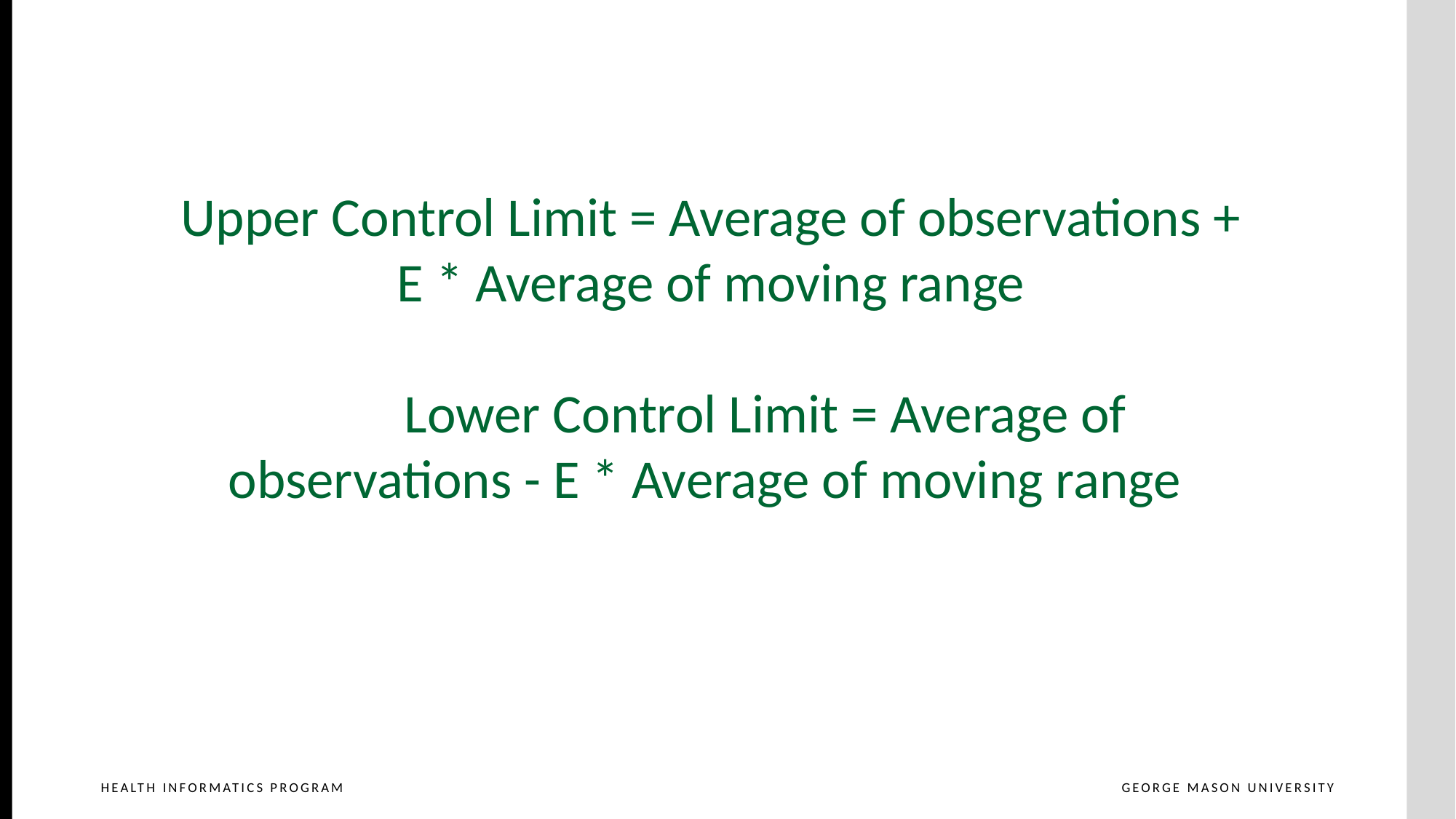

.
# Formula for Calculating Upper and Lower Control Limits
Upper Control Limit = Average of observations + E * Average of moving range

	Lower Control Limit = Average of observations - E * Average of moving range